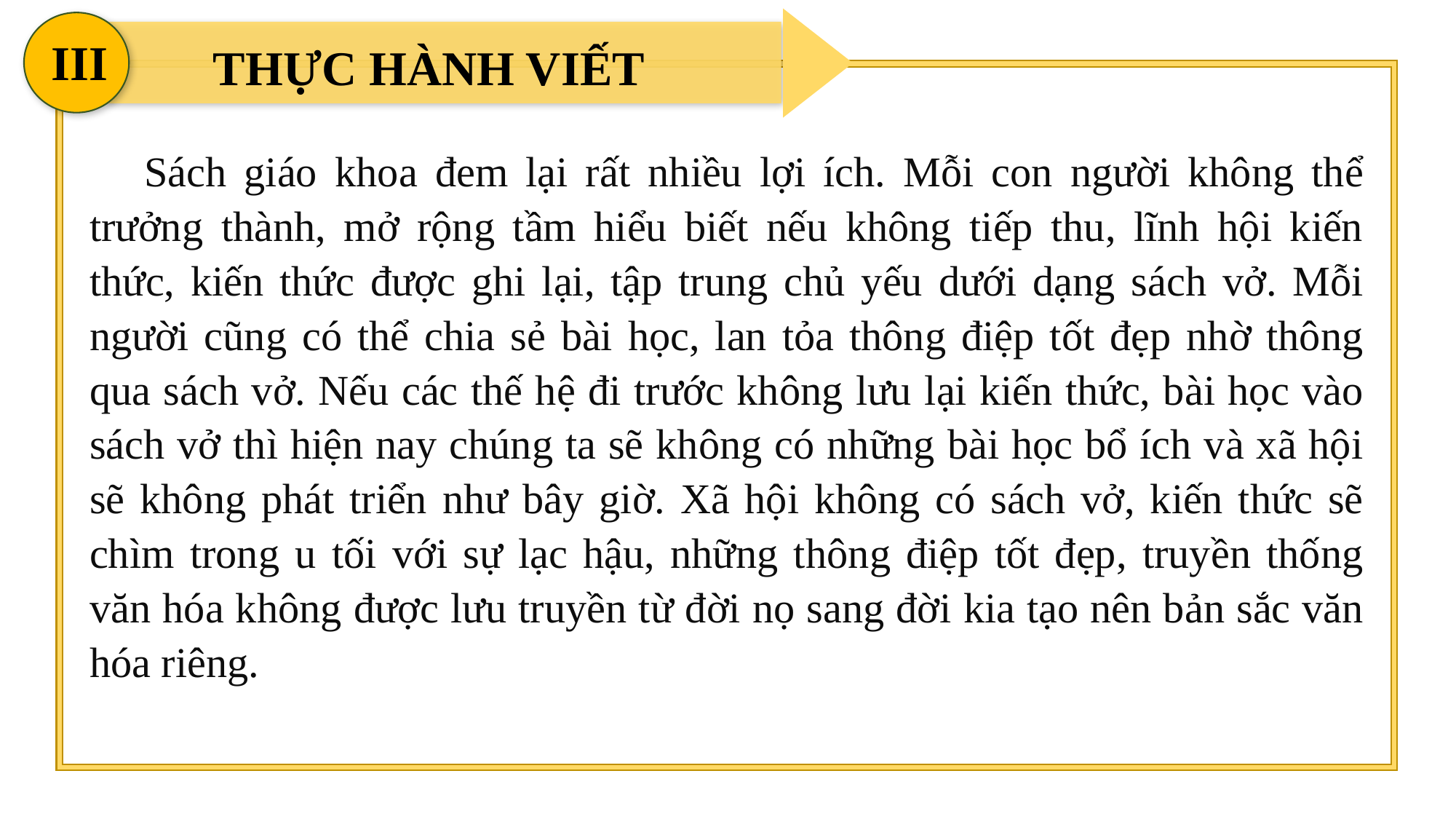

III
THỰC HÀNH VIẾT

Sách giáo khoa đem lại rất nhiều lợi ích. Mỗi con người không thể trưởng thành, mở rộng tầm hiểu biết nếu không tiếp thu, lĩnh hội kiến thức, kiến thức được ghi lại, tập trung chủ yếu dưới dạng sách vở. Mỗi người cũng có thể chia sẻ bài học, lan tỏa thông điệp tốt đẹp nhờ thông qua sách vở. Nếu các thế hệ đi trước không lưu lại kiến thức, bài học vào sách vở thì hiện nay chúng ta sẽ không có những bài học bổ ích và xã hội sẽ không phát triển như bây giờ. Xã hội không có sách vở, kiến thức sẽ chìm trong u tối với sự lạc hậu, những thông điệp tốt đẹp, truyền thống văn hóa không được lưu truyền từ đời nọ sang đời kia tạo nên bản sắc văn hóa riêng.